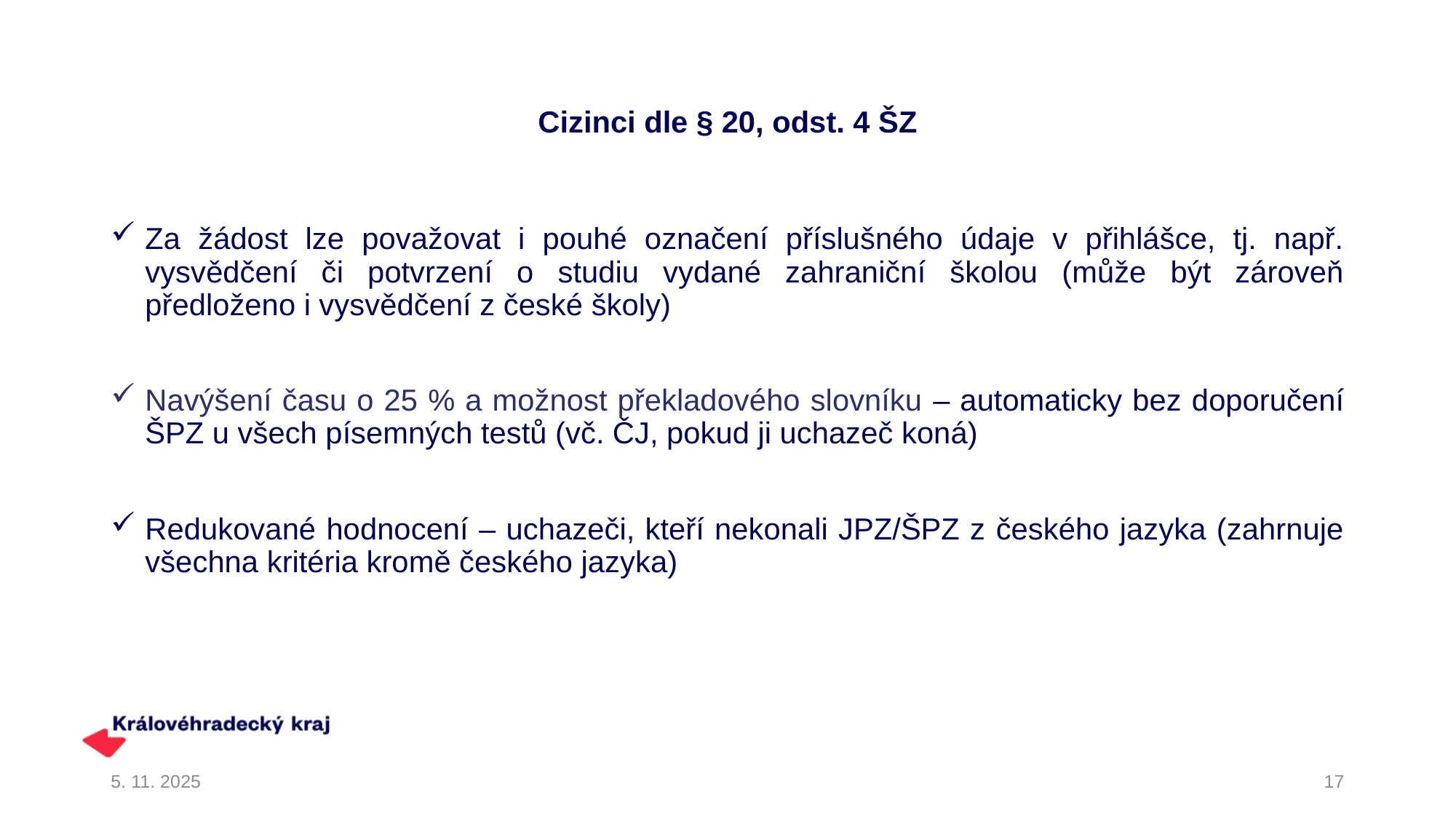

# Cizinci dle § 20, odst. 4 ŠZ
Za žádost lze považovat i pouhé označení příslušného údaje v přihlášce, tj. např. vysvědčení či potvrzení o studiu vydané zahraniční školou (může být zároveň předloženo i vysvědčení z české školy)

Navýšení času o 25 % a možnost překladového slovníku – automaticky bez doporučení ŠPZ u všech písemných testů (vč. ČJ, pokud ji uchazeč koná)

Redukované hodnocení – uchazeči, kteří nekonali JPZ/ŠPZ z českého jazyka (zahrnuje všechna kritéria kromě českého jazyka)

5. 11. 2025

17